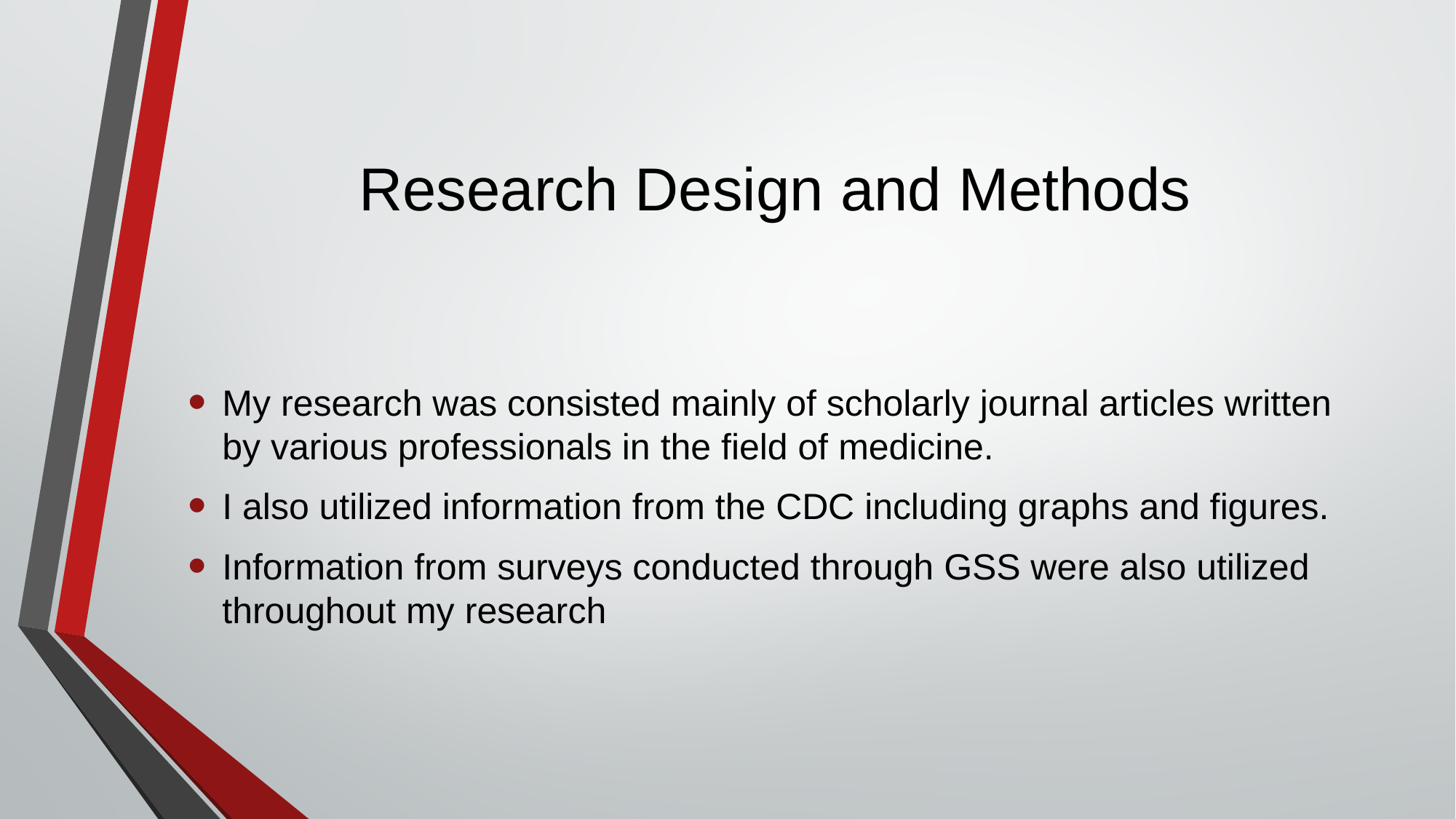

# Research Design and Methods
My research was consisted mainly of scholarly journal articles written by various professionals in the field of medicine.
I also utilized information from the CDC including graphs and figures.
Information from surveys conducted through GSS were also utilized throughout my research